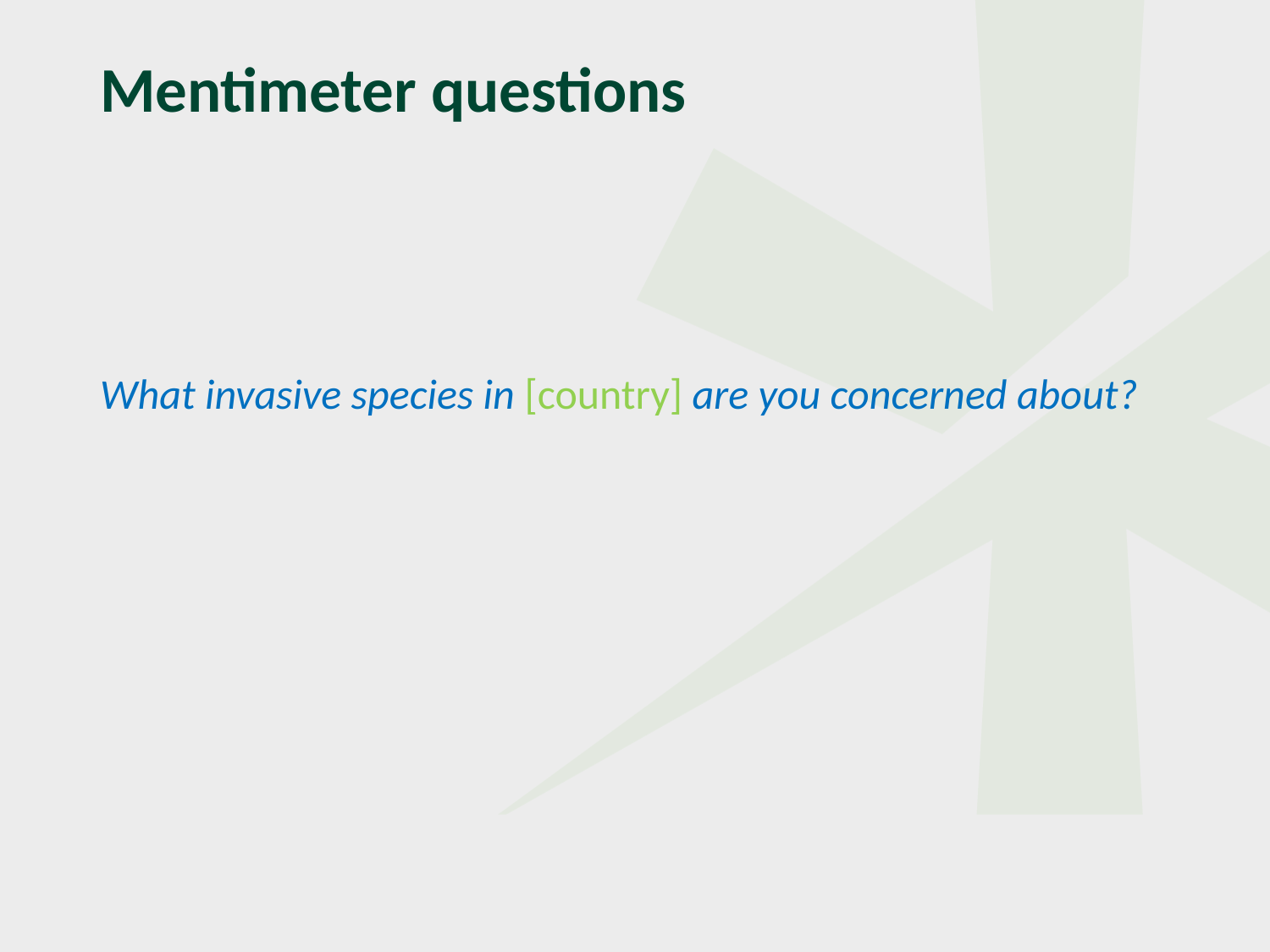

# Mentimeter questions

What invasive species in [country] are you concerned about?